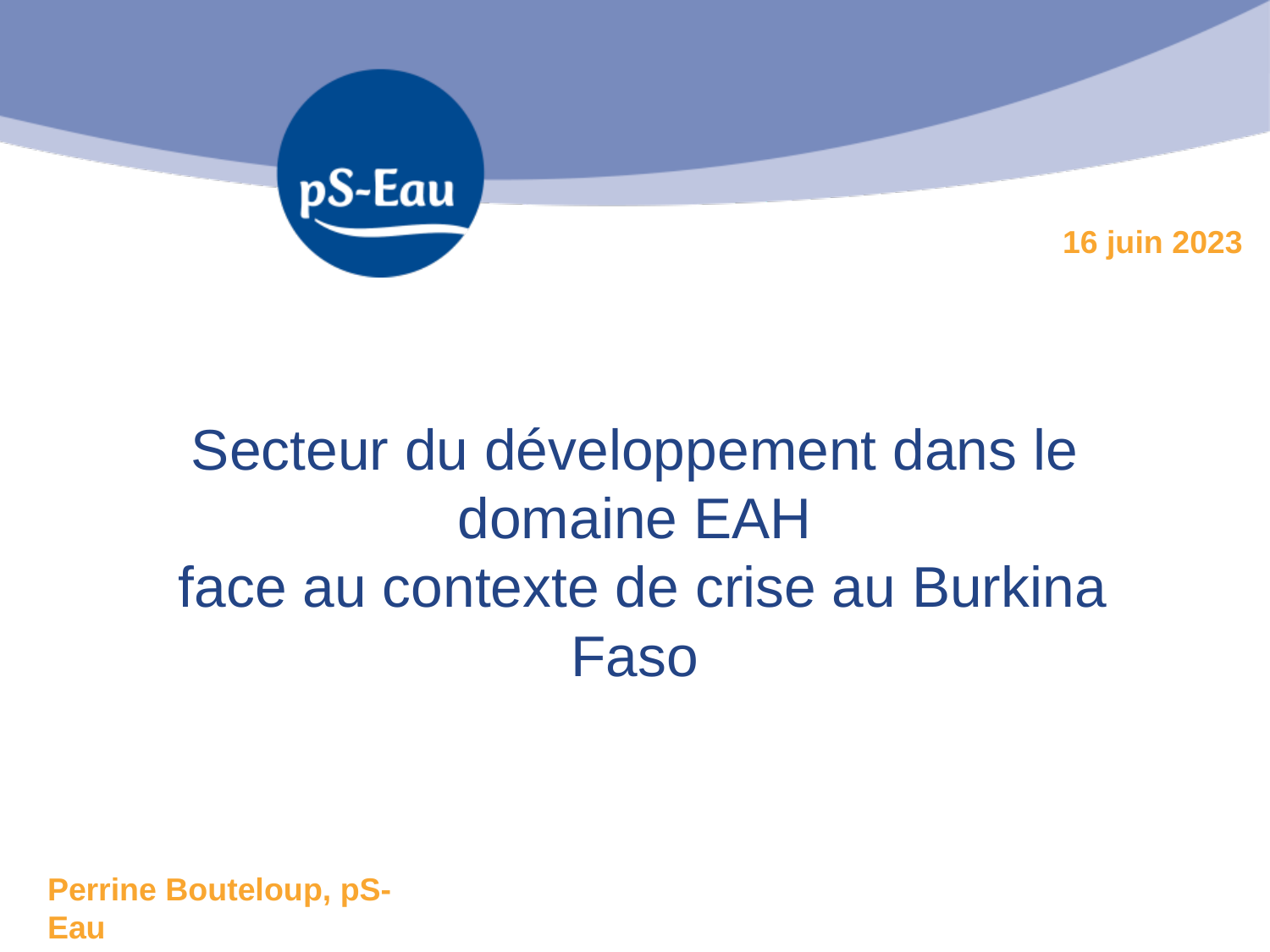

16 juin 2023
# Secteur du développement dans le domaine EAH face au contexte de crise au Burkina Faso
Perrine Bouteloup, pS-Eau